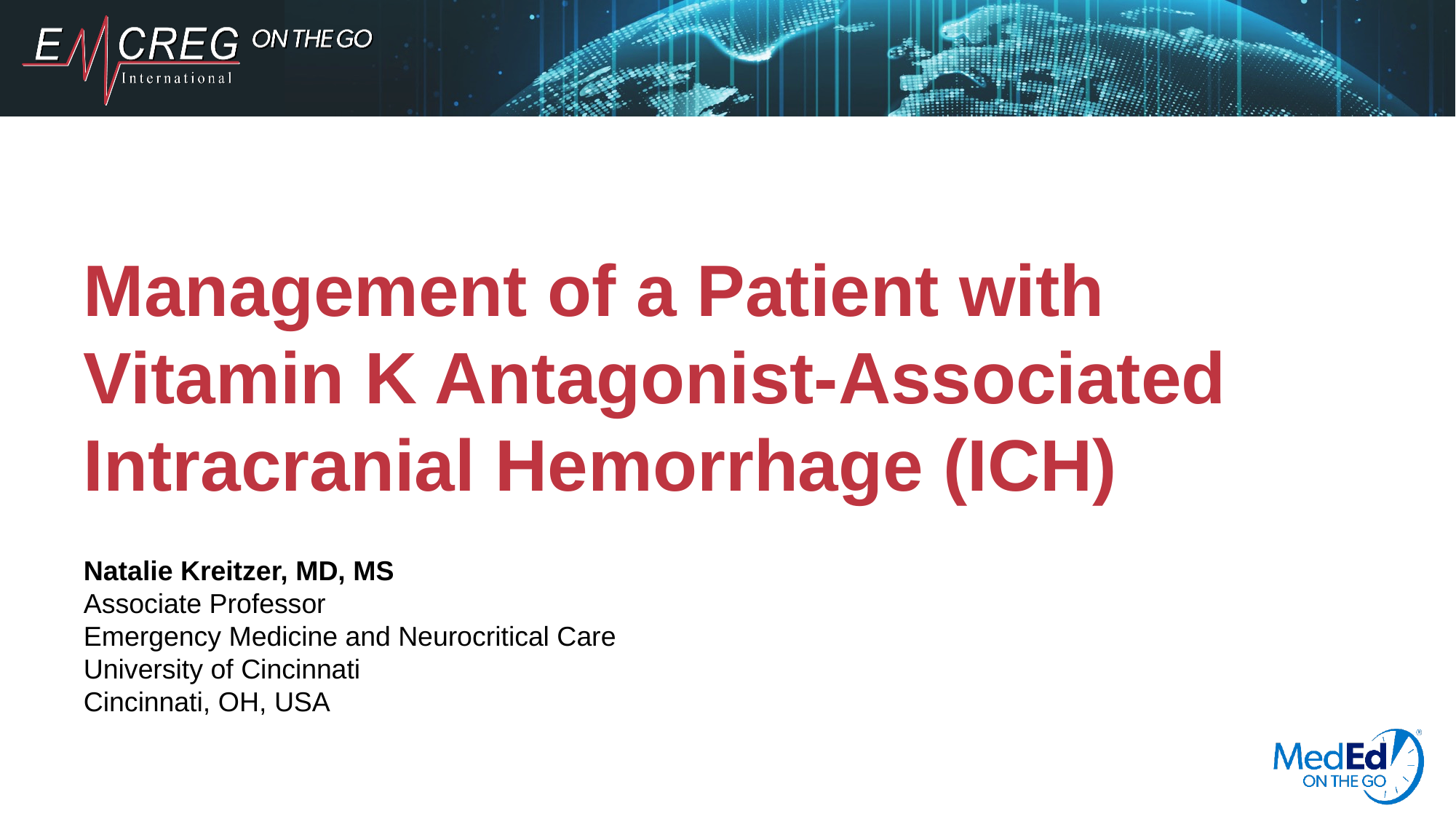

# Management of a Patient with Vitamin K Antagonist-Associated Intracranial Hemorrhage (ICH)
Natalie Kreitzer, MD, MS
Associate Professor
Emergency Medicine and Neurocritical Care
University of Cincinnati
Cincinnati, OH, USA